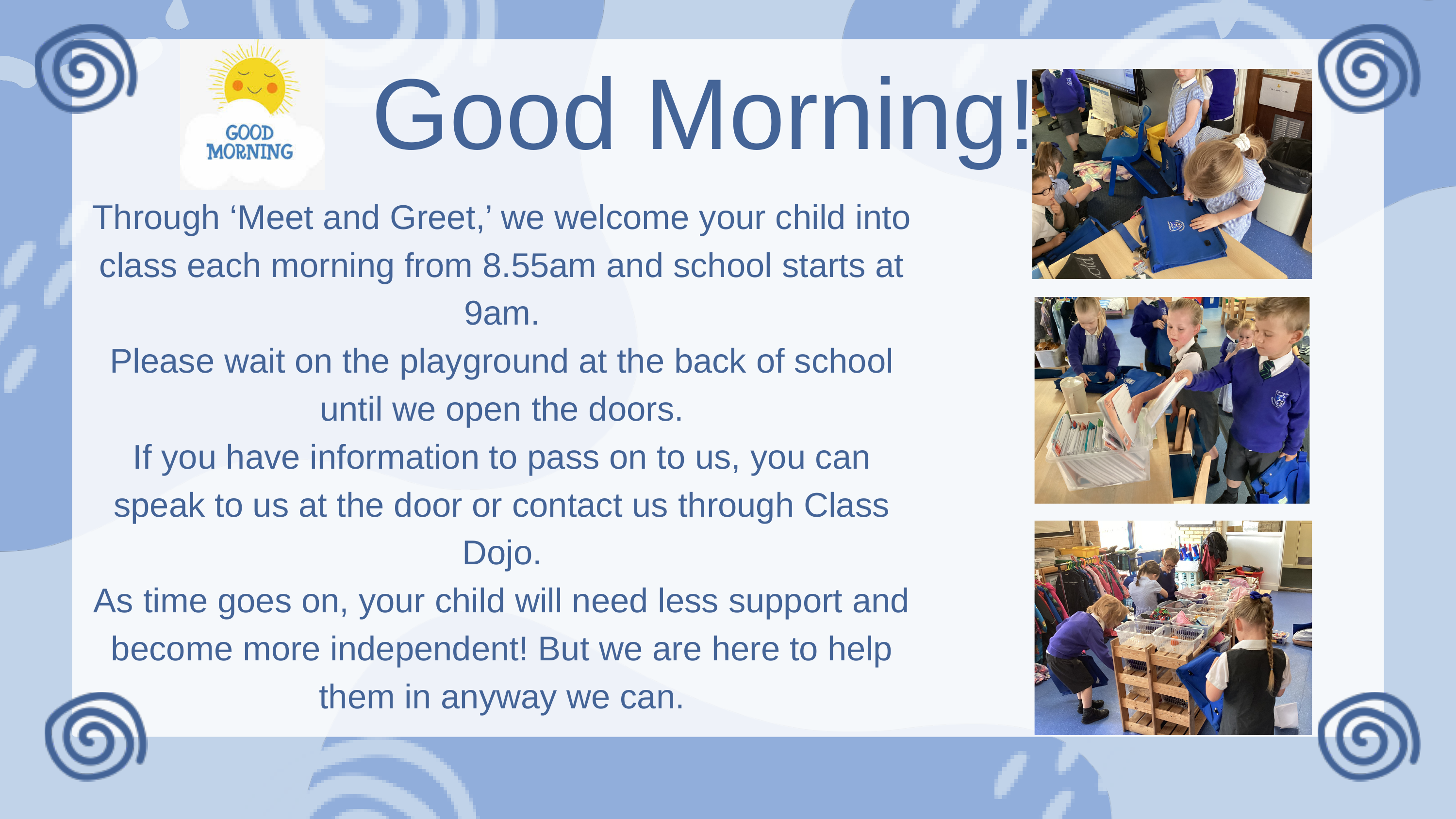

Good Morning!
Through ‘Meet and Greet,’ we welcome your child into class each morning from 8.55am and school starts at 9am.
Please wait on the playground at the back of school until we open the doors.
If you have information to pass on to us, you can speak to us at the door or contact us through Class Dojo.
As time goes on, your child will need less support and become more independent! But we are here to help them in anyway we can.